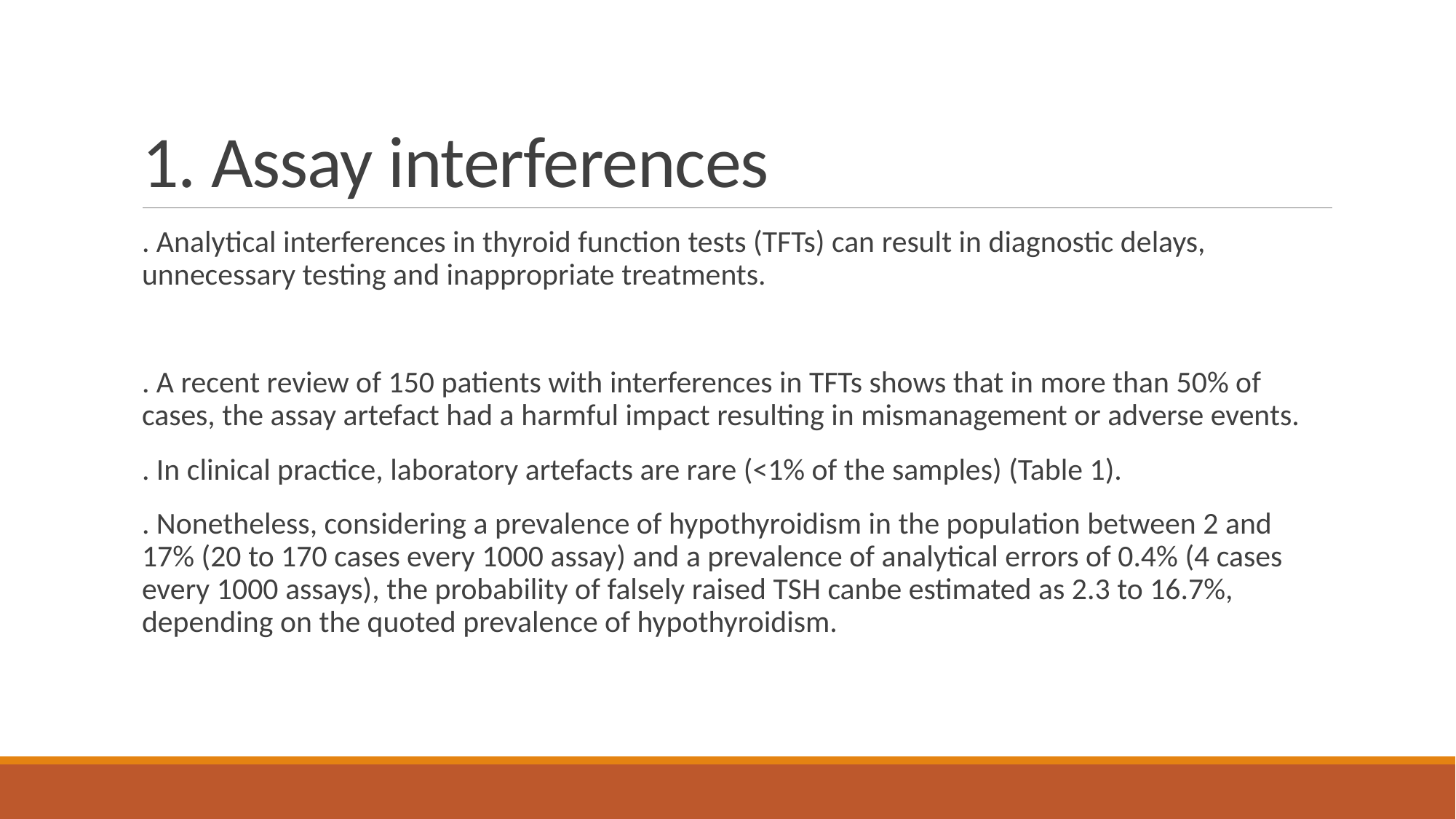

# 1. Assay interferences
. Analytical interferences in thyroid function tests (TFTs) can result in diagnostic delays, unnecessary testing and inappropriate treatments.

. A recent review of 150 patients with interferences in TFTs shows that in more than 50% of cases, the assay artefact had a harmful impact resulting in mismanagement or adverse events.
. In clinical practice, laboratory artefacts are rare (<1% of the samples) (Table 1).
. Nonetheless, considering a prevalence of hypothyroidism in the population between 2 and 17% (20 to 170 cases every 1000 assay) and a prevalence of analytical errors of 0.4% (4 cases every 1000 assays), the probability of falsely raised TSH canbe estimated as 2.3 to 16.7%, depending on the quoted prevalence of hypothyroidism.